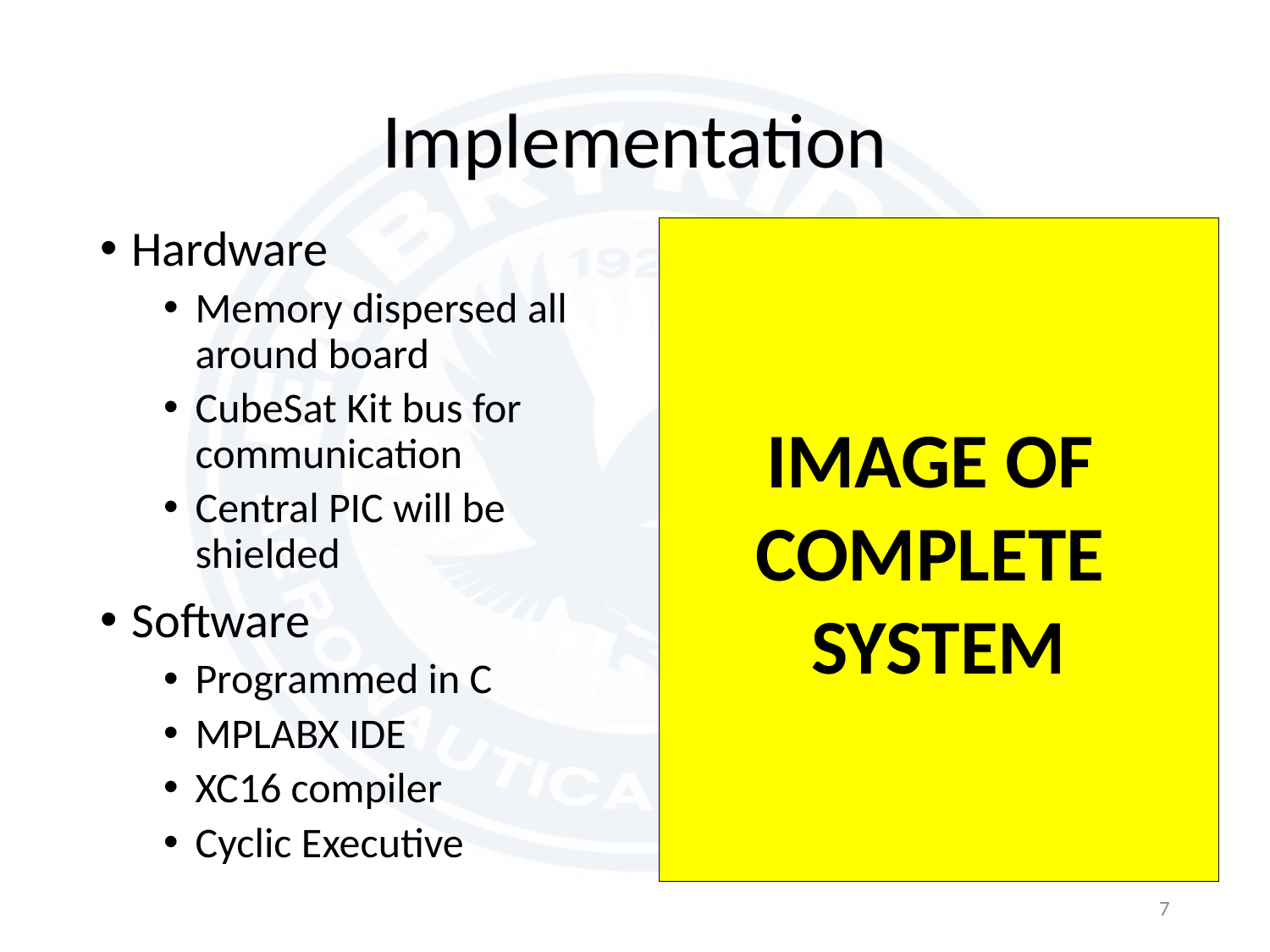

# Implementation
Hardware
Memory dispersed all around board
CubeSat Kit bus for communication
Central PIC will be shielded
Software
Programmed in C
MPLABX IDE
XC16 compiler
Cyclic Executive

IMAGE OF
COMPLETE
SYSTEM

7